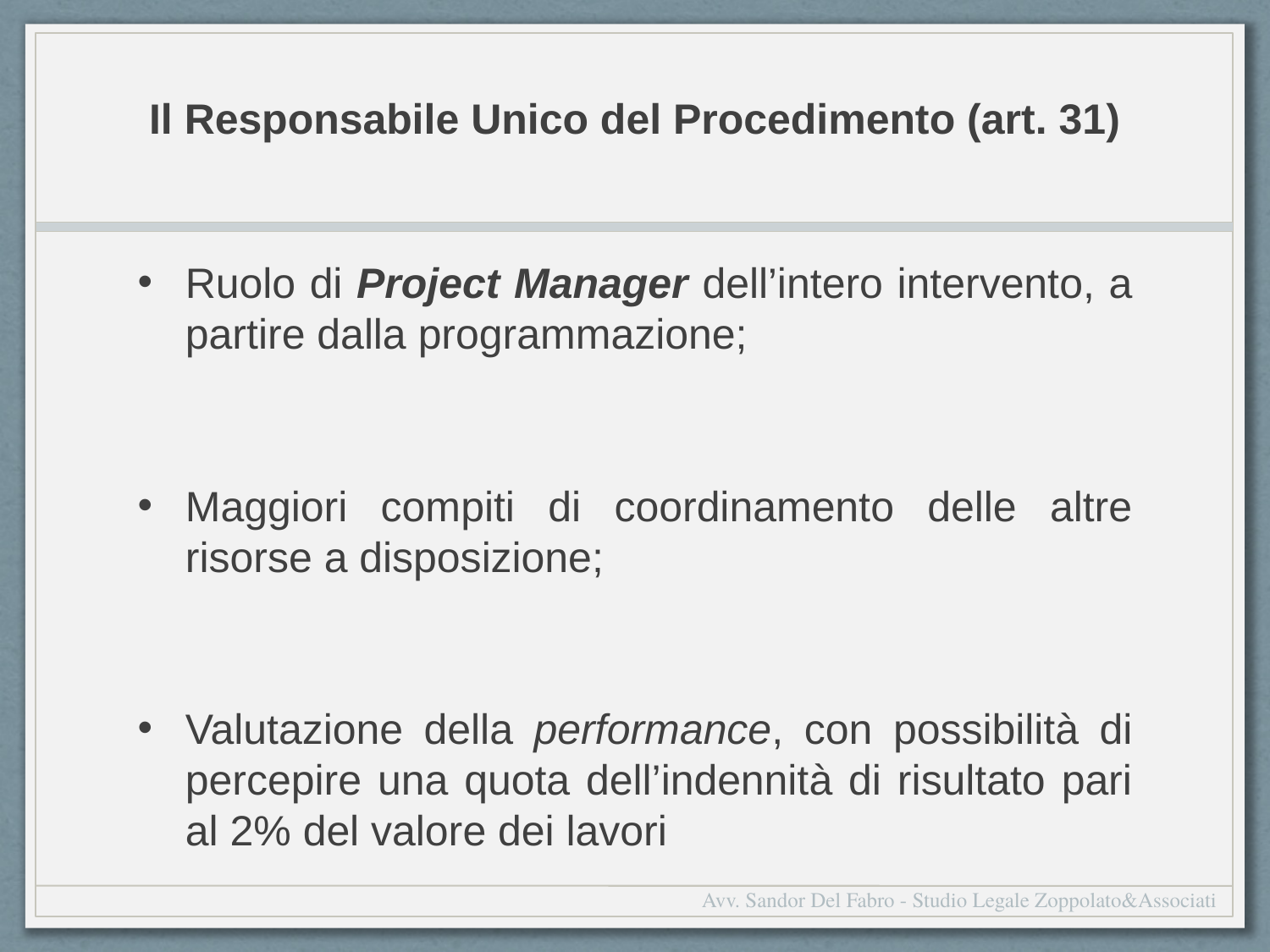

# Il Responsabile Unico del Procedimento (art. 31)
Ruolo di Project Manager dell’intero intervento, a partire dalla programmazione;

Maggiori compiti di coordinamento delle altre risorse a disposizione;

Valutazione della performance, con possibilità di percepire una quota dell’indennità di risultato pari al 2% del valore dei lavori
Avv. Sandor Del Fabro - Studio Legale Zoppolato&Associati